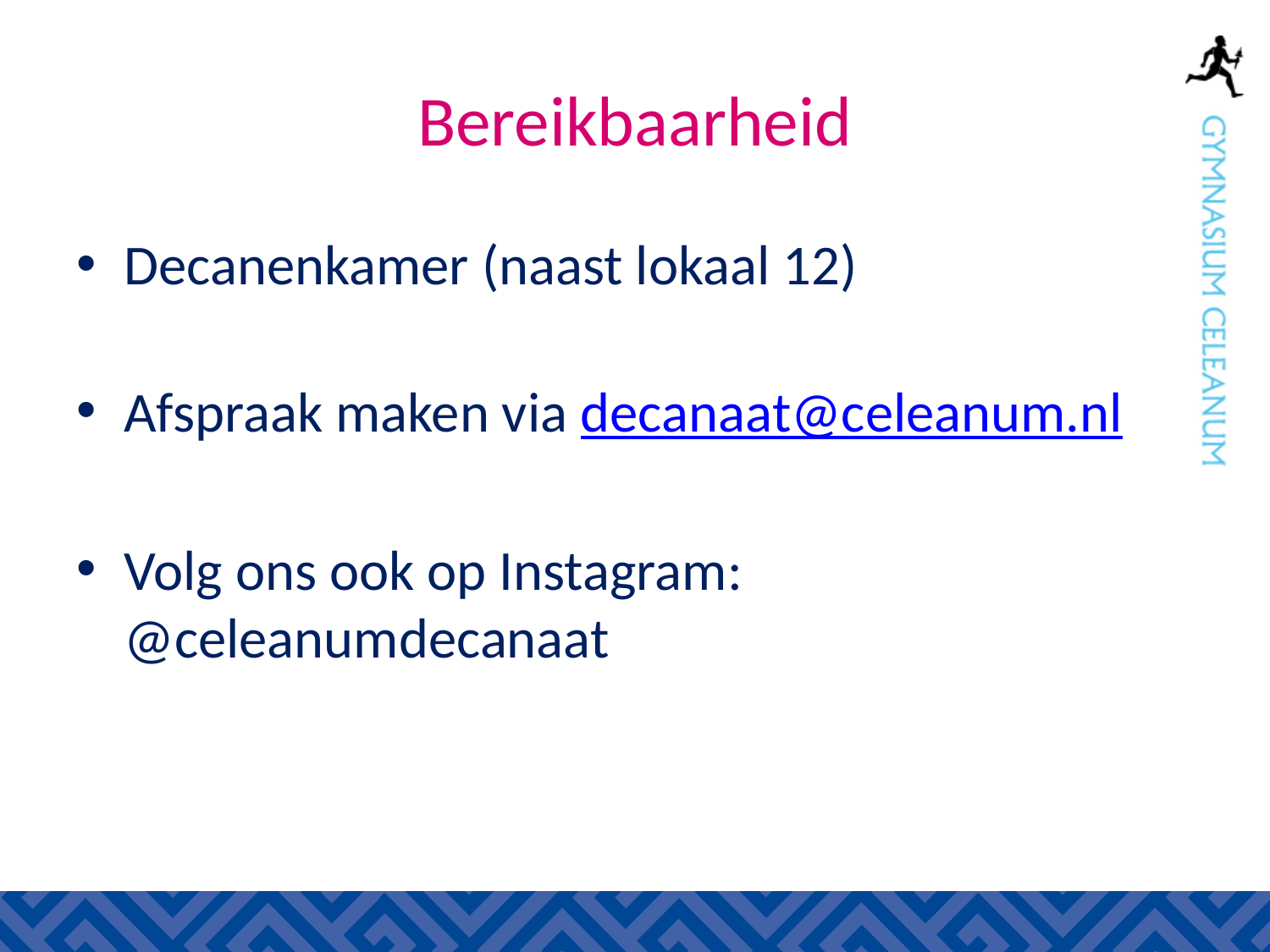

# Bereikbaarheid
Decanenkamer (naast lokaal 12)
Afspraak maken via decanaat@celeanum.nl

Volg ons ook op Instagram:  @celeanumdecanaat